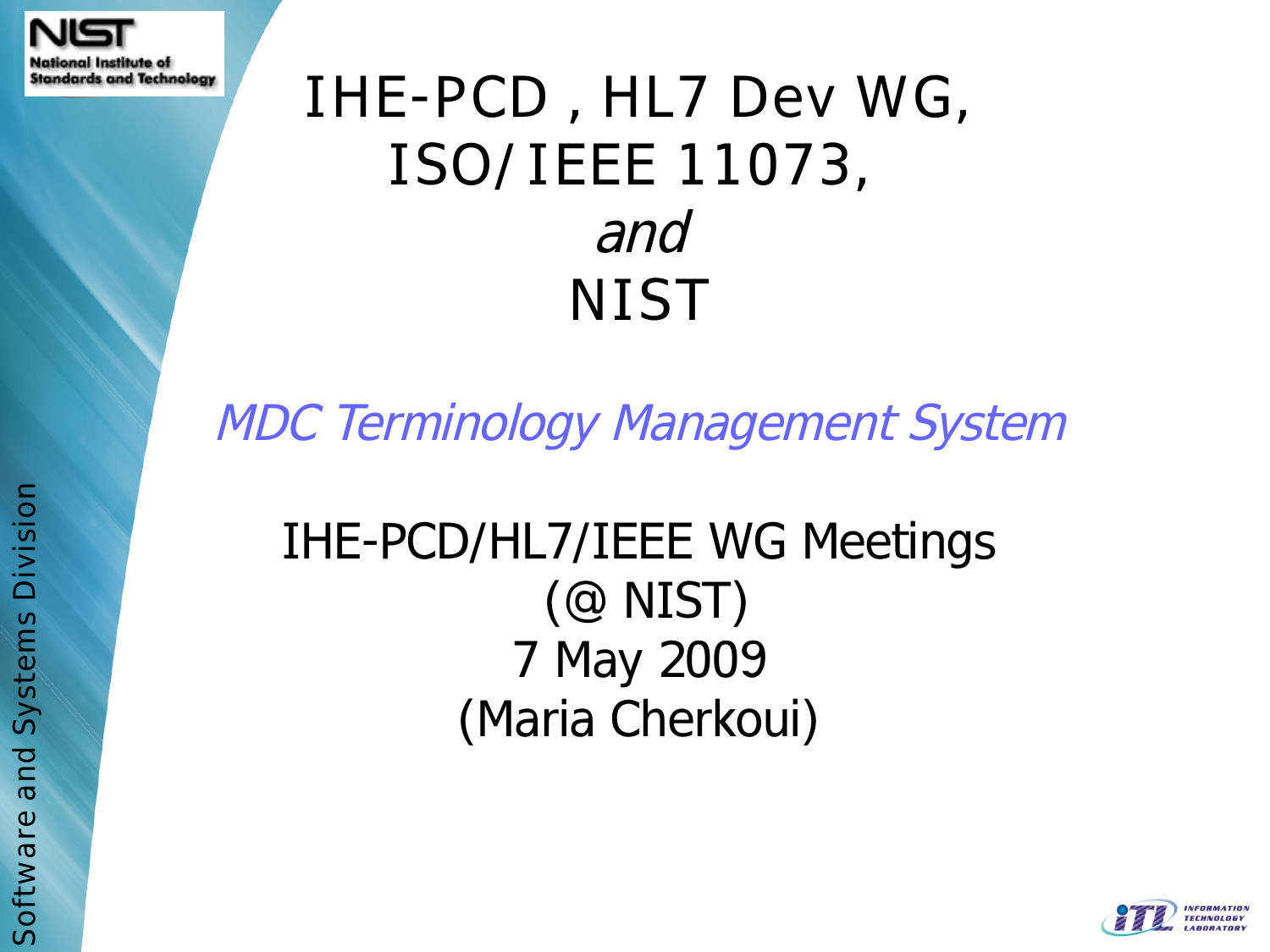

IHE-PCD , HL7 Dev WG,
ISO/IEEE 11073,
 and
NIST
MDC Terminology Management System
IHE-PCD/HL7/IEEE WG Meetings
 (@ NIST)
7 May 2009
(Maria Cherkoui)